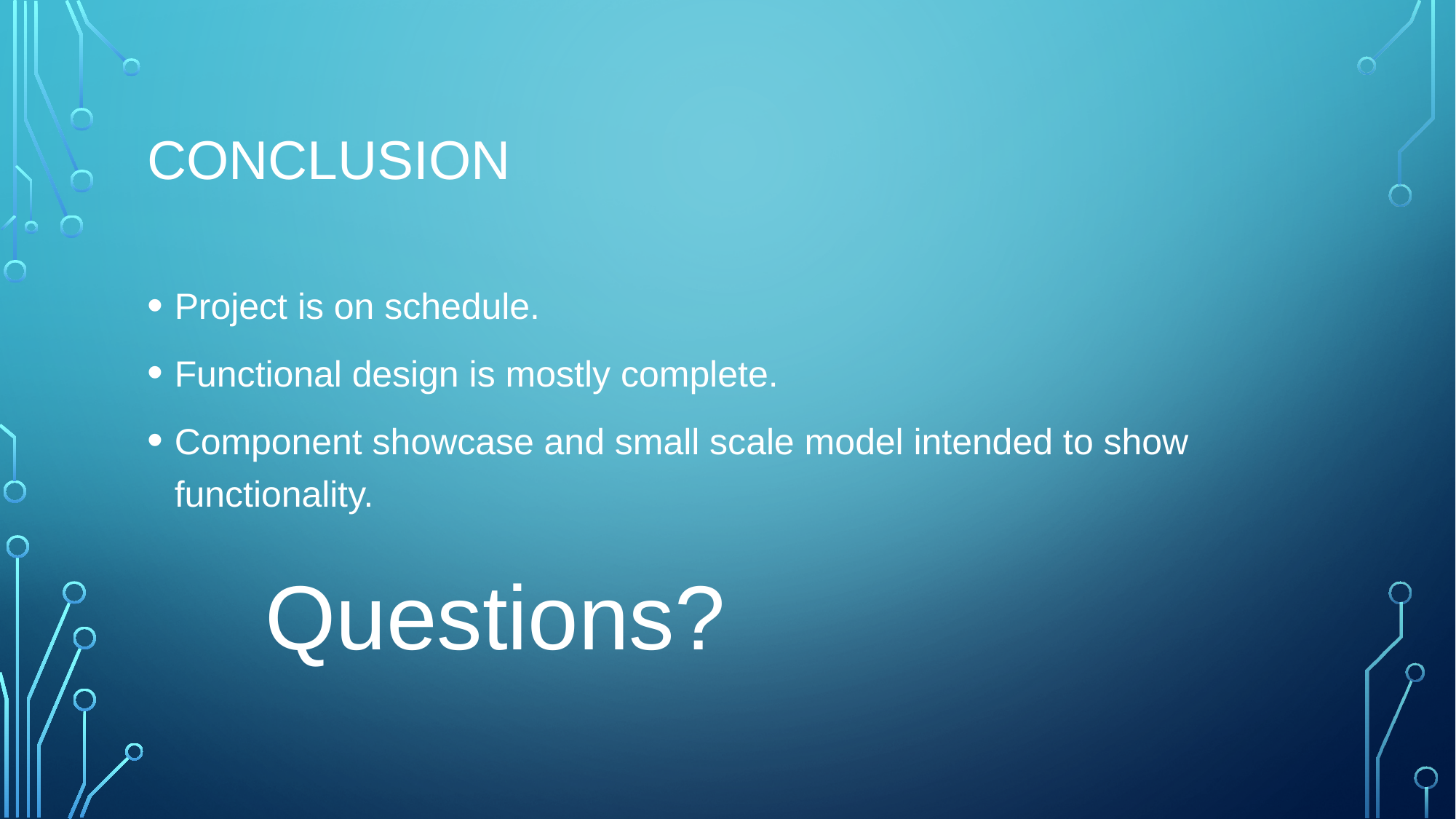

# Conclusion
Project is on schedule.
Functional design is mostly complete.
Component showcase and small scale model intended to show functionality.

Questions?